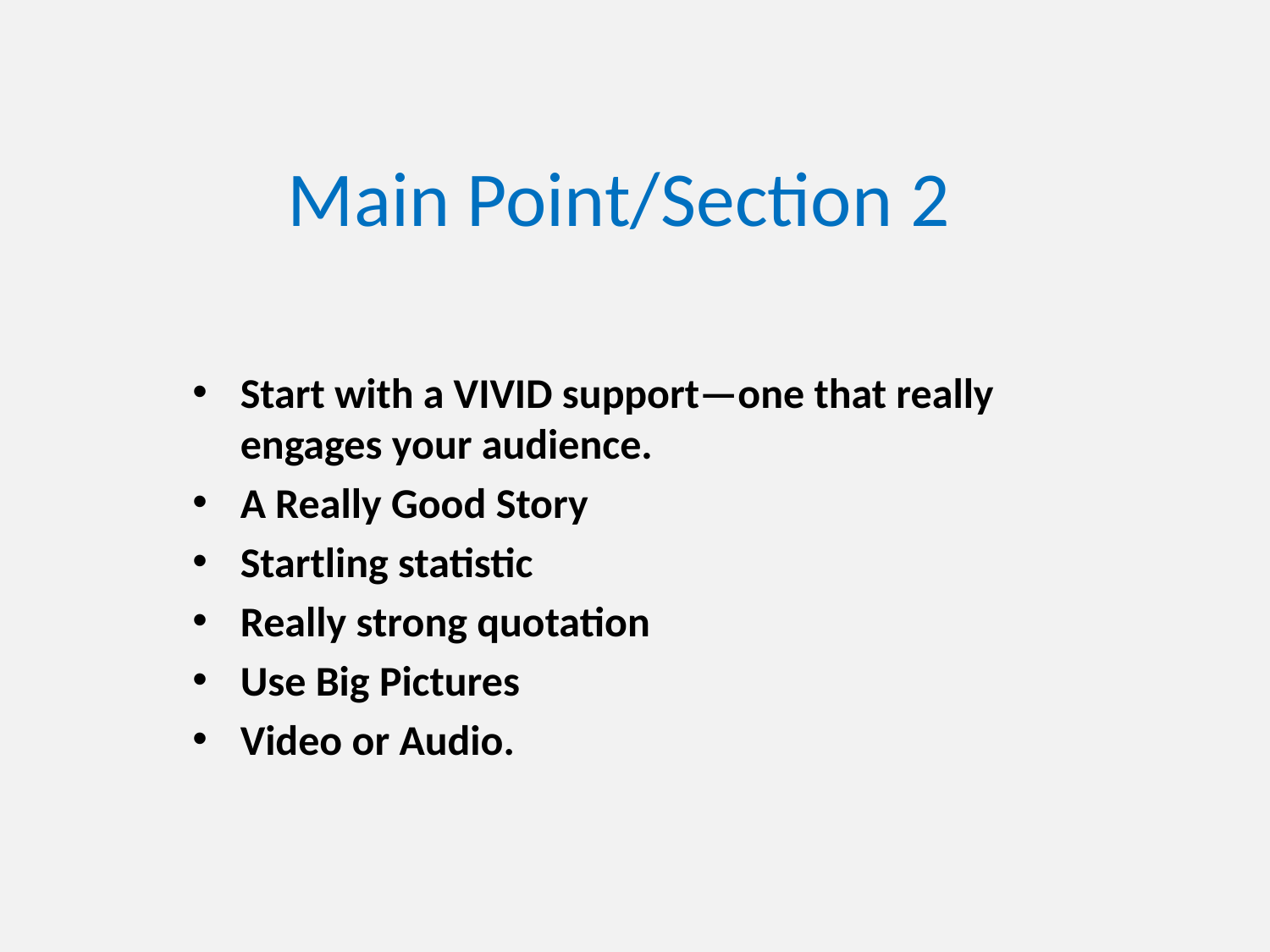

# Main Point/Section 2
Start with a VIVID support—one that really engages your audience.
A Really Good Story
Startling statistic
Really strong quotation
Use Big Pictures
Video or Audio.